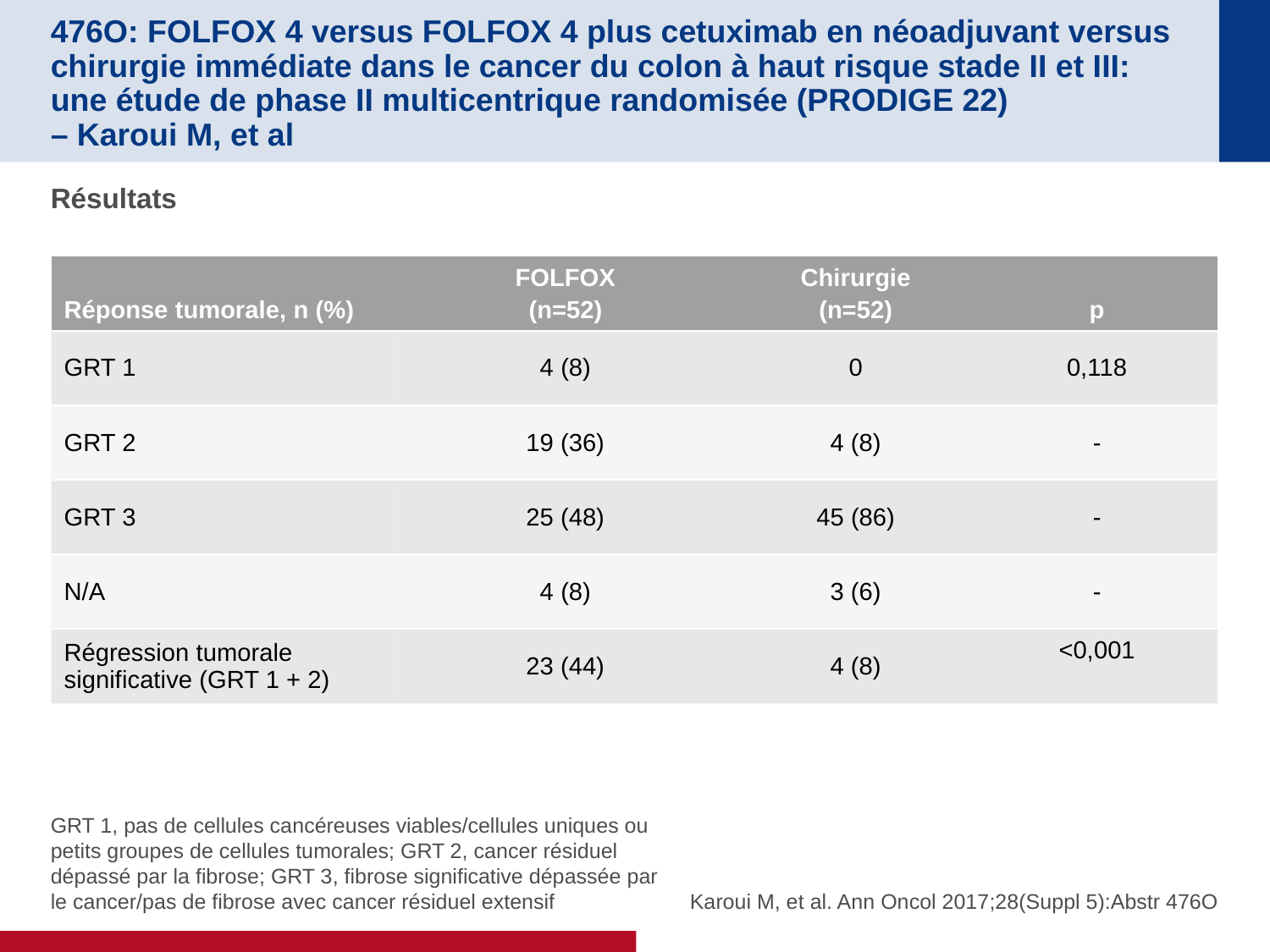

# 476O: FOLFOX 4 versus FOLFOX 4 plus cetuximab en néoadjuvant versus chirurgie immédiate dans le cancer du colon à haut risque stade II et III: une étude de phase II multicentrique randomisée (PRODIGE 22) – Karoui M, et al
Résultats

| Réponse tumorale, n (%) | FOLFOX (n=52) | Chirurgie (n=52) | p |
| --- | --- | --- | --- |
| GRT 1 | 4 (8) | 0 | 0,118 |
| GRT 2 | 19 (36) | 4 (8) | - |
| GRT 3 | 25 (48) | 45 (86) | - |
| N/A | 4 (8) | 3 (6) | - |
| Régression tumorale significative (GRT 1 + 2) | 23 (44) | 4 (8) | <0,001 |
GRT 1, pas de cellules cancéreuses viables/cellules uniques ou petits groupes de cellules tumorales; GRT 2, cancer résiduel dépassé par la fibrose; GRT 3, fibrose significative dépassée par le cancer/pas de fibrose avec cancer résiduel extensif
Karoui M, et al. Ann Oncol 2017;28(Suppl 5):Abstr 476O